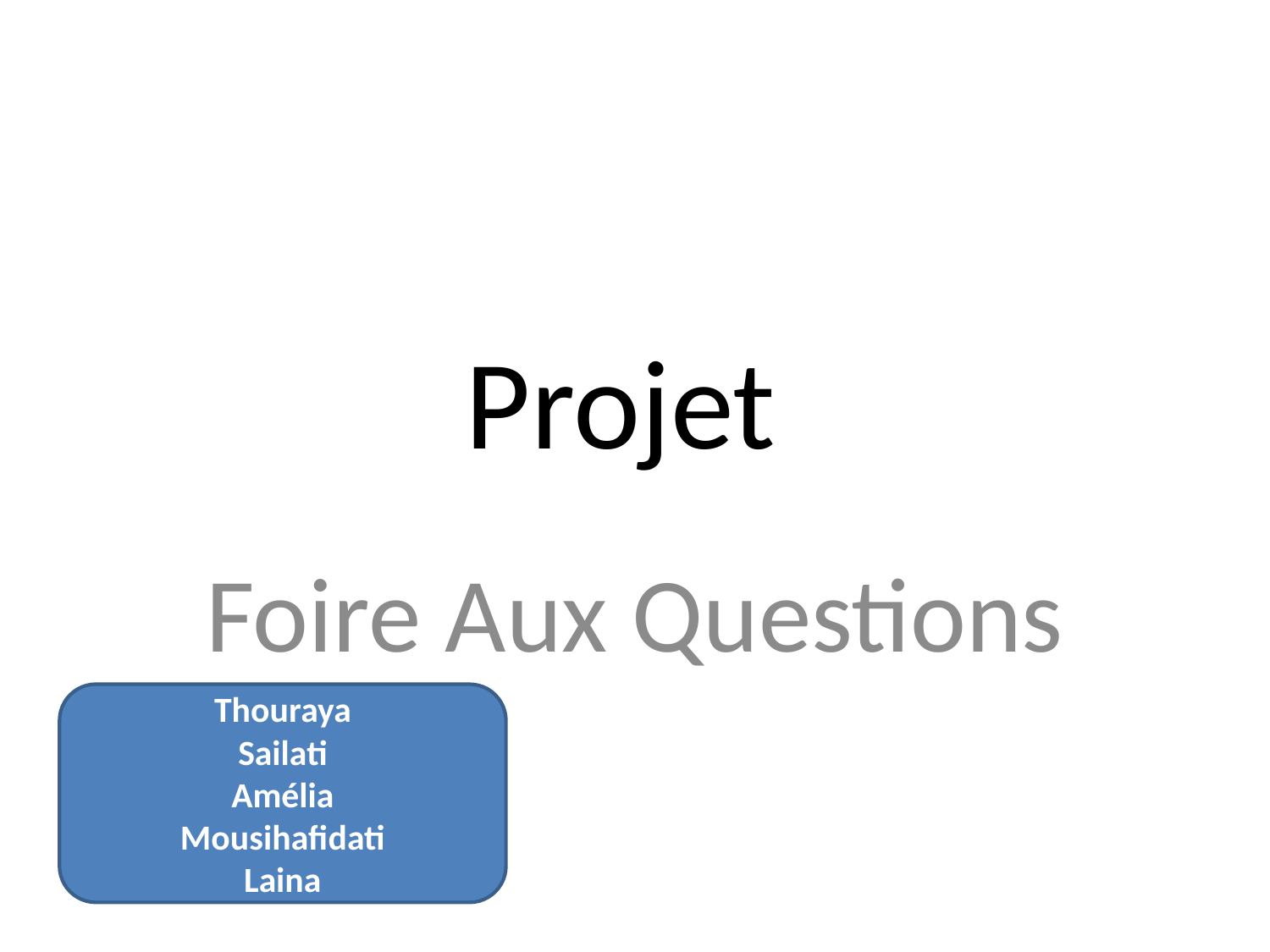

# Projet
Foire Aux Questions

Thouraya
Sailati
Amélia
Mousihafidati
Laina